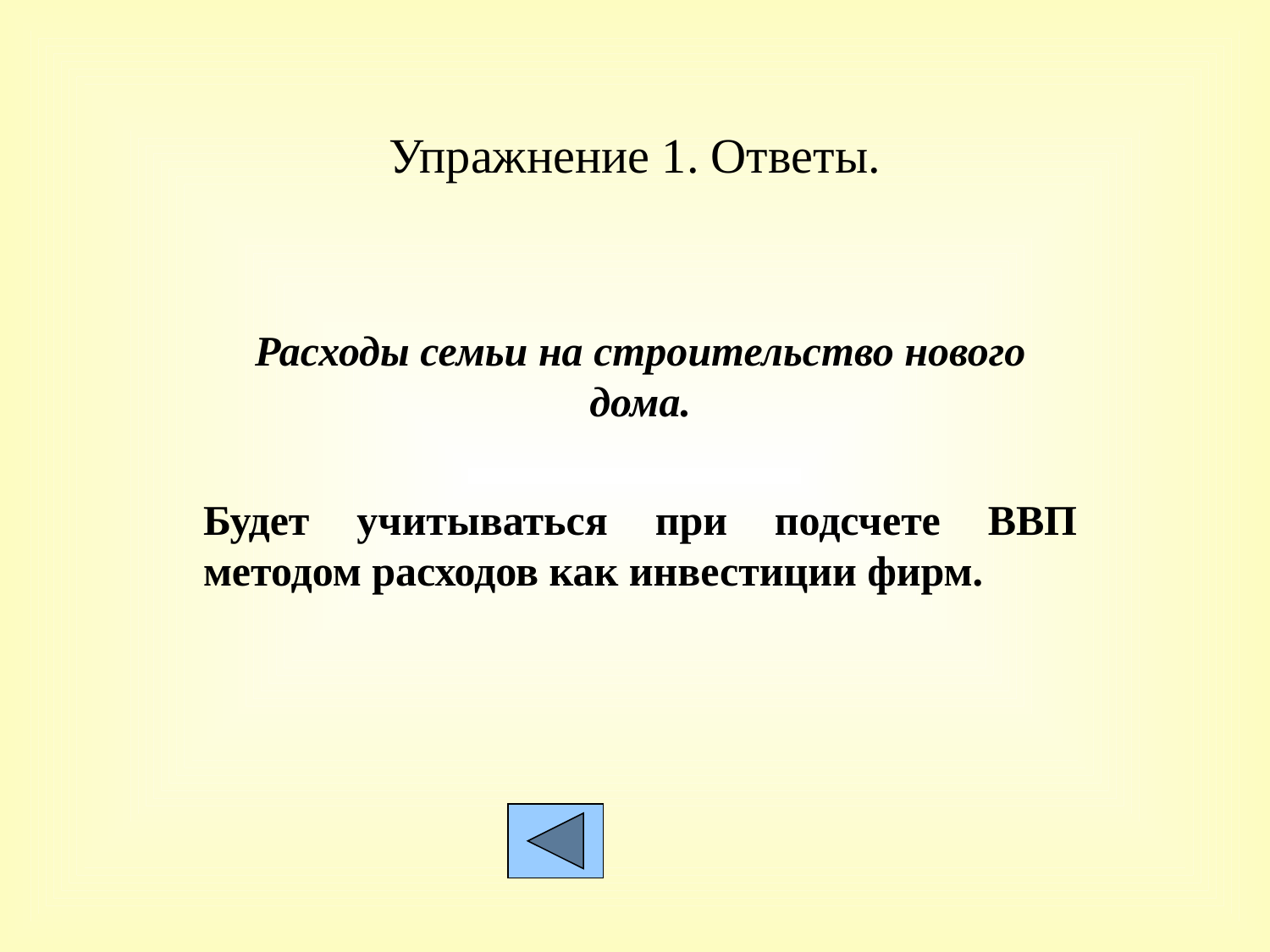

# Упражнение 1. Ответы.
Расходы семьи на строительство нового дома.

Будет учитываться при подсчете ВВП методом расходов как инвестиции фирм.